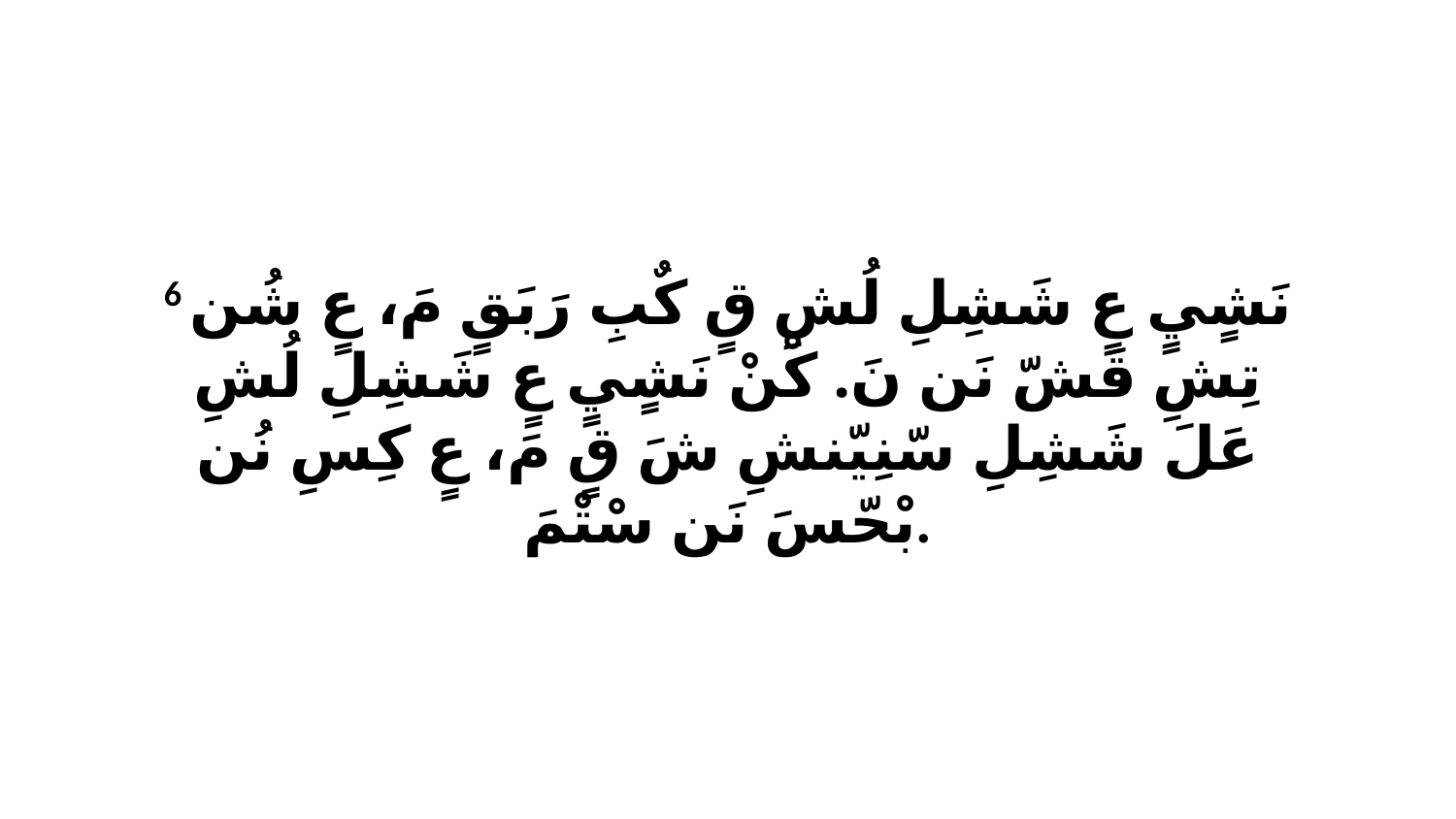

6 نَشٍيٍ عٍ شَشِلِ لُشِ قٍ كٌبِ رَبَقٍ مَ، عٍ شُن تِشِ قَشّ نَن نَ. كْنْ نَشٍيٍ عٍ شَشِلِ لُشِ عَلَ شَشِلِ سّنِيّنشِ شَ قٍ مَ، عٍ كِسِ نُن بْحّسَ نَن سْتْمَ.